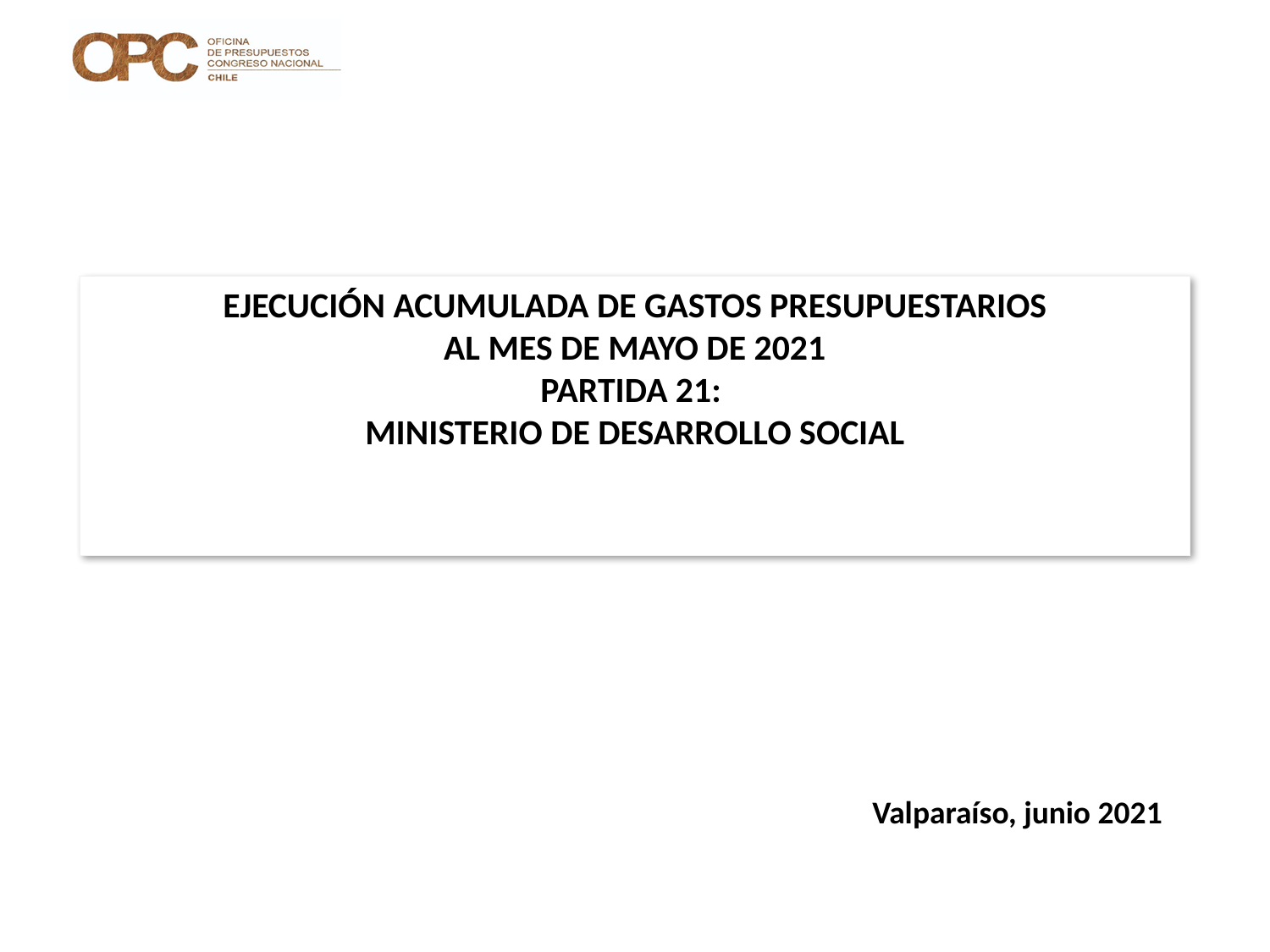

# EJECUCIÓN ACUMULADA DE GASTOS PRESUPUESTARIOS AL MES DE MAYO DE 2021 PARTIDA 21: MINISTERIO DE DESARROLLO SOCIAL
Valparaíso, junio 2021